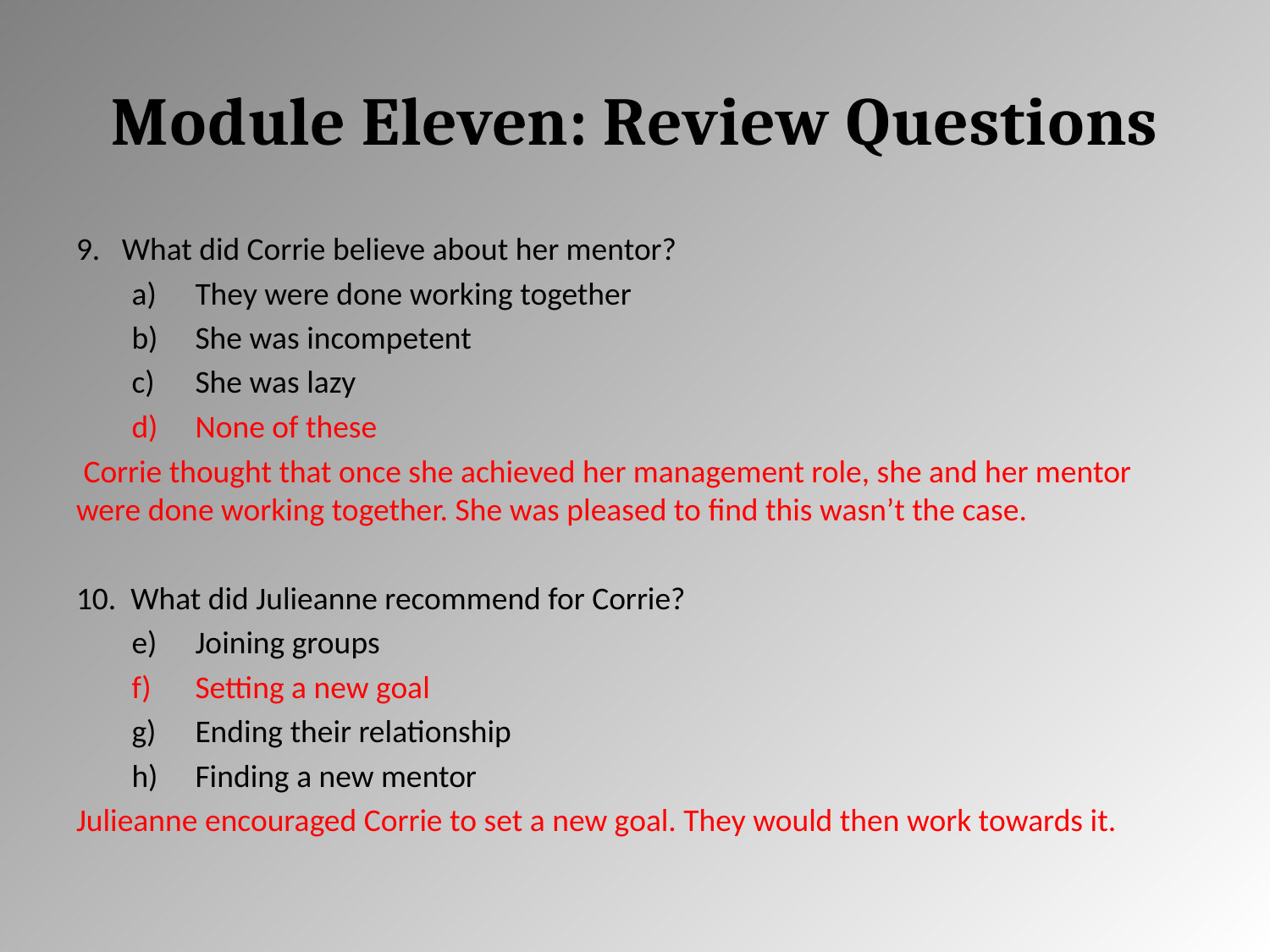

# Module Eleven: Review Questions
9.   What did Corrie believe about her mentor?
They were done working together
She was incompetent
She was lazy
None of these
 Corrie thought that once she achieved her management role, she and her mentor were done working together. She was pleased to find this wasn’t the case.

10.  What did Julieanne recommend for Corrie?
Joining groups
Setting a new goal
Ending their relationship
Finding a new mentor
Julieanne encouraged Corrie to set a new goal. They would then work towards it.